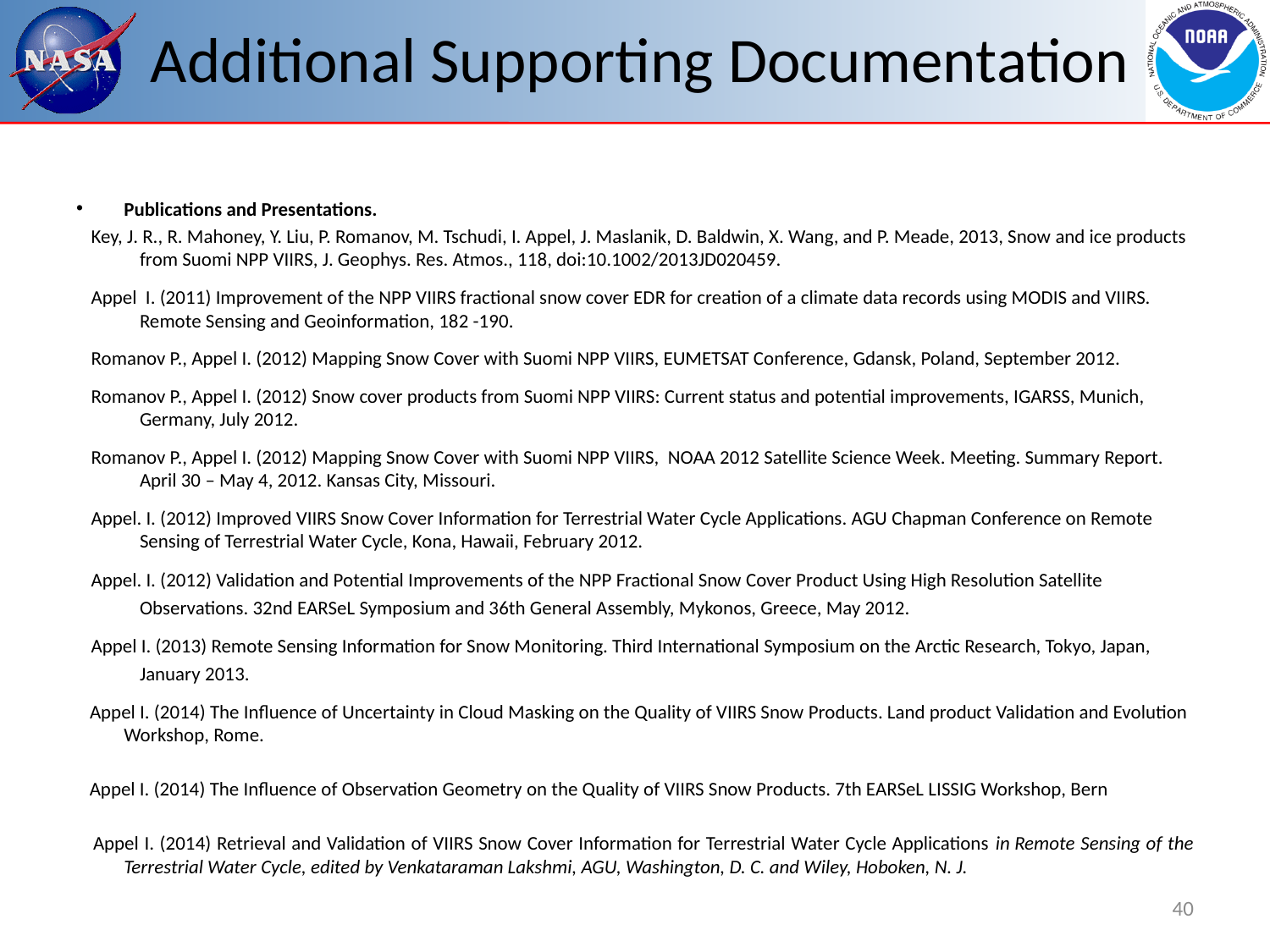

# Additional Supporting Documentation
Publications and Presentations.
Key, J. R., R. Mahoney, Y. Liu, P. Romanov, M. Tschudi, I. Appel, J. Maslanik, D. Baldwin, X. Wang, and P. Meade, 2013, Snow and ice products from Suomi NPP VIIRS, J. Geophys. Res. Atmos., 118, doi:10.1002/2013JD020459.
Appel  I. (2011) Improvement of the NPP VIIRS fractional snow cover EDR for creation of a climate data records using MODIS and VIIRS. Remote Sensing and Geoinformation, 182 -190.
Romanov P., Appel I. (2012) Mapping Snow Cover with Suomi NPP VIIRS, EUMETSAT Conference, Gdansk, Poland, September 2012.
Romanov P., Appel I. (2012) Snow cover products from Suomi NPP VIIRS: Current status and potential improvements, IGARSS, Munich, Germany, July 2012.
Romanov P., Appel I. (2012) Mapping Snow Cover with Suomi NPP VIIRS,  NOAA 2012 Satellite Science Week. Meeting. Summary Report. April 30 – May 4, 2012. Kansas City, Missouri.
Appel. I. (2012) Improved VIIRS Snow Cover Information for Terrestrial Water Cycle Applications. AGU Chapman Conference on Remote Sensing of Terrestrial Water Cycle, Kona, Hawaii, February 2012.
Appel. I. (2012) Validation and Potential Improvements of the NPP Fractional Snow Cover Product Using High Resolution Satellite Observations. 32nd EARSeL Symposium and 36th General Assembly, Mykonos, Greece, May 2012.
Appel I. (2013) Remote Sensing Information for Snow Monitoring. Third International Symposium on the Arctic Research, Tokyo, Japan, January 2013.
   Appel I. (2014) The Influence of Uncertainty in Cloud Masking on the Quality of VIIRS Snow Products. Land product Validation and Evolution  Workshop, Rome.

   Appel I. (2014) The Influence of Observation Geometry on the Quality of VIIRS Snow Products. 7th EARSeL LISSIG Workshop, Bern

   Appel I. (2014) Retrieval and Validation of VIIRS Snow Cover Information for Terrestrial Water Cycle Applications in Remote Sensing of the Terrestrial Water Cycle, edited by Venkataraman Lakshmi, AGU, Washington, D. C. and Wiley, Hoboken, N. J.

40